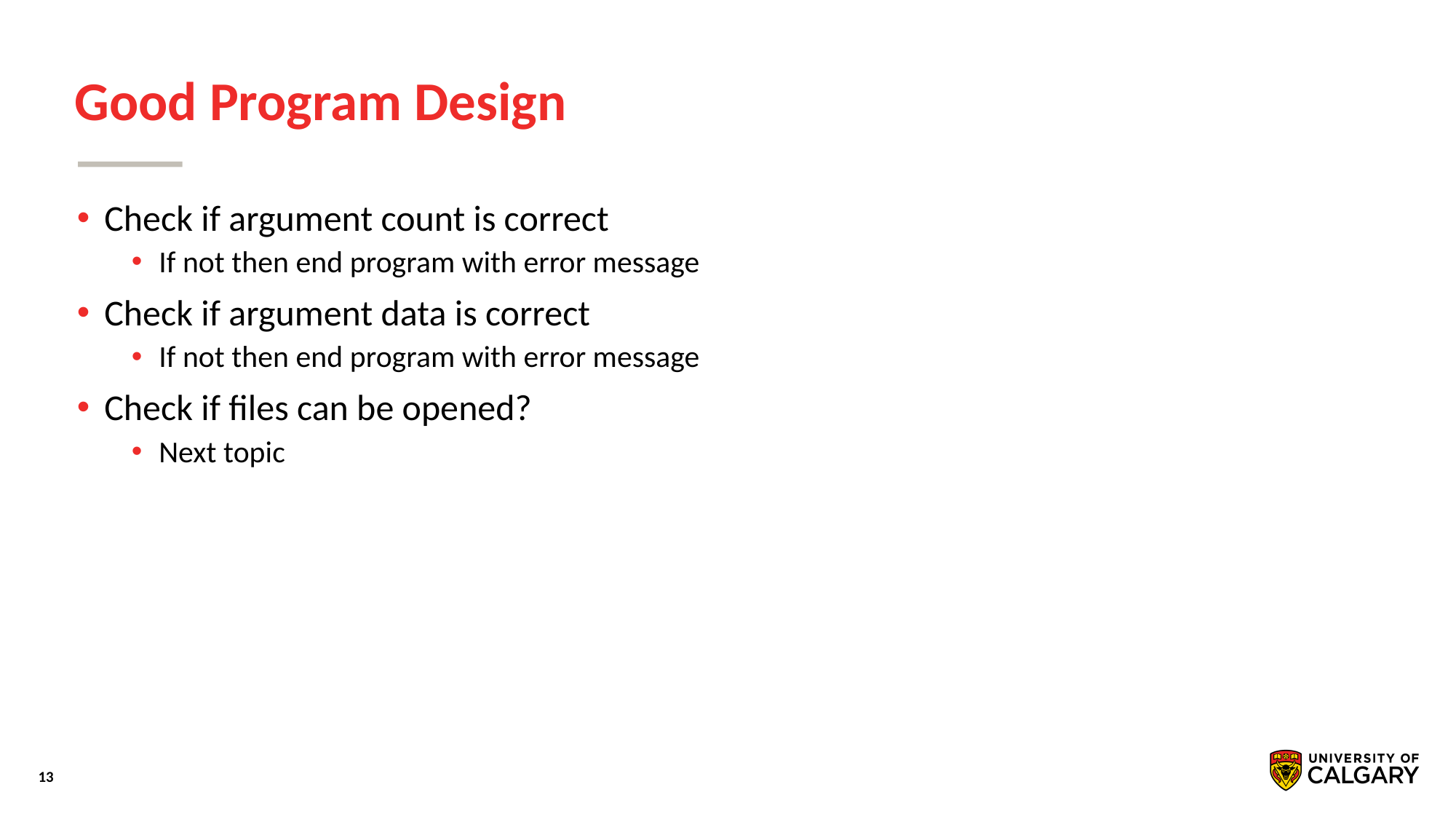

# Good Program Design
Check if argument count is correct
If not then end program with error message
Check if argument data is correct
If not then end program with error message
Check if files can be opened?
Next topic